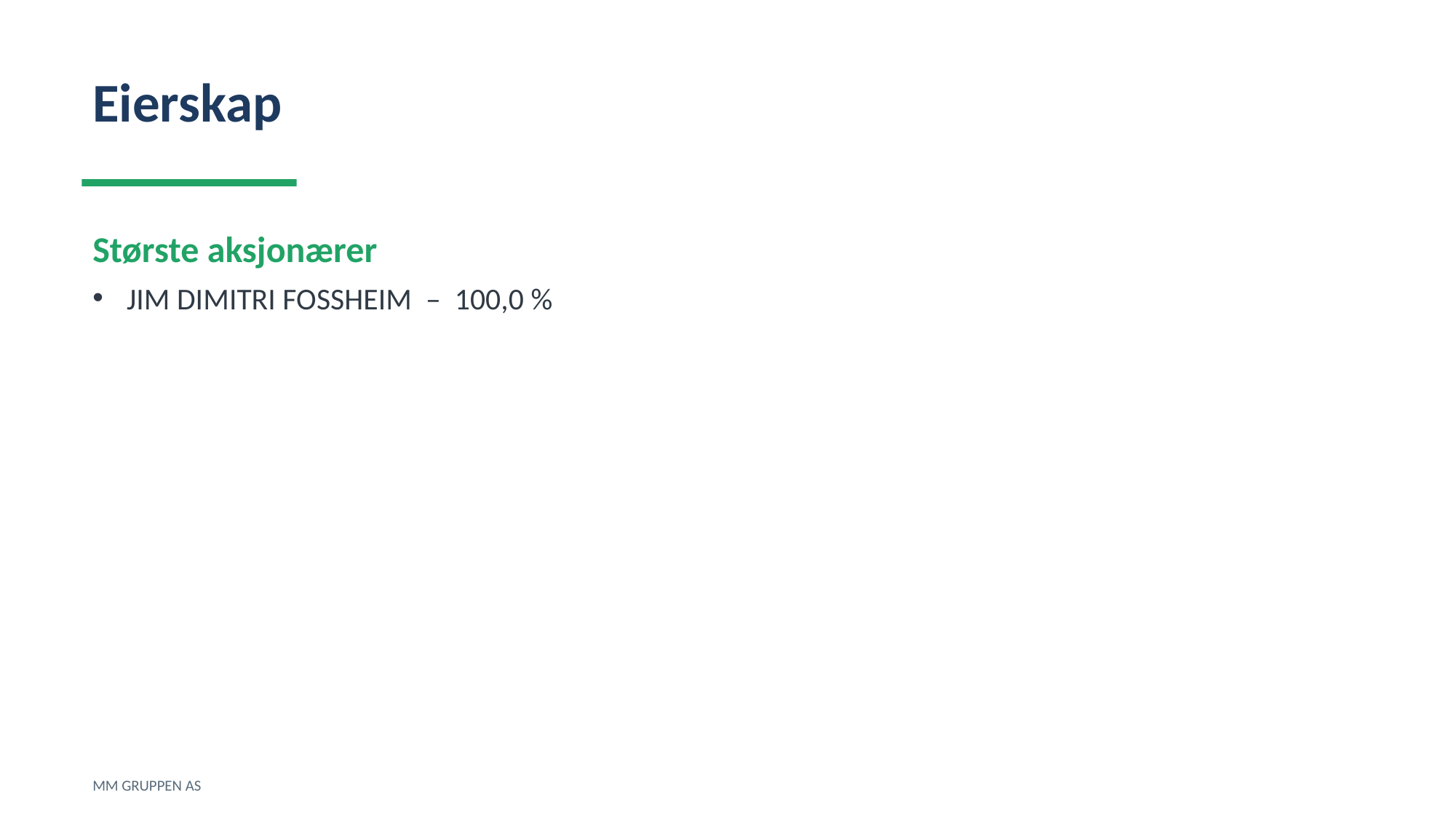

Eierskap

Største aksjonærer
JIM DIMITRI FOSSHEIM  –  100,0 %
MM GRUPPEN AS